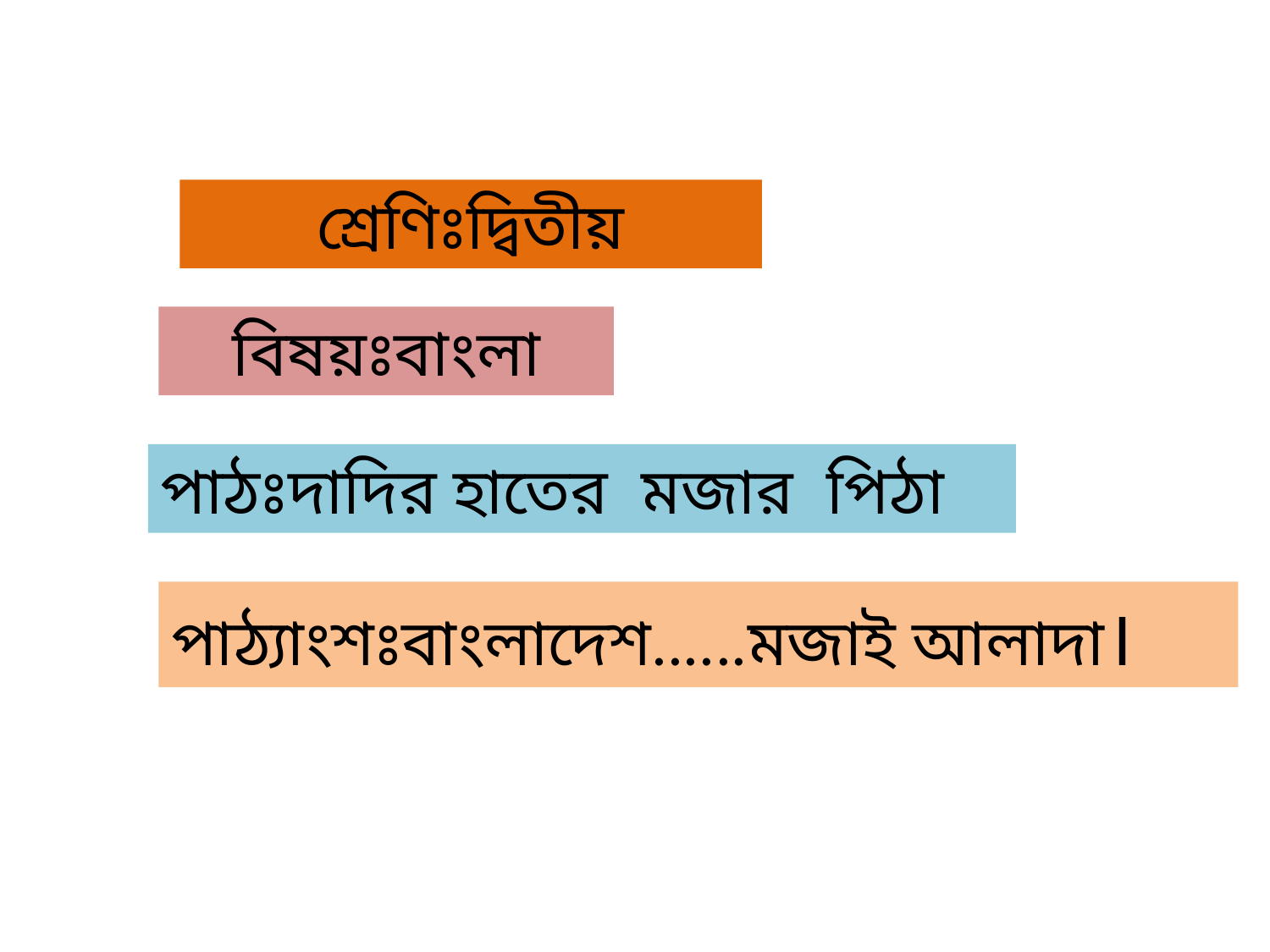

শ্রেণিঃদ্বিতীয়
বিষয়ঃবাংলা
পাঠঃদাদির হাতের  মজার  পিঠা
পাঠ্যাংশঃবাংলাদেশ......মজাই আলাদা।